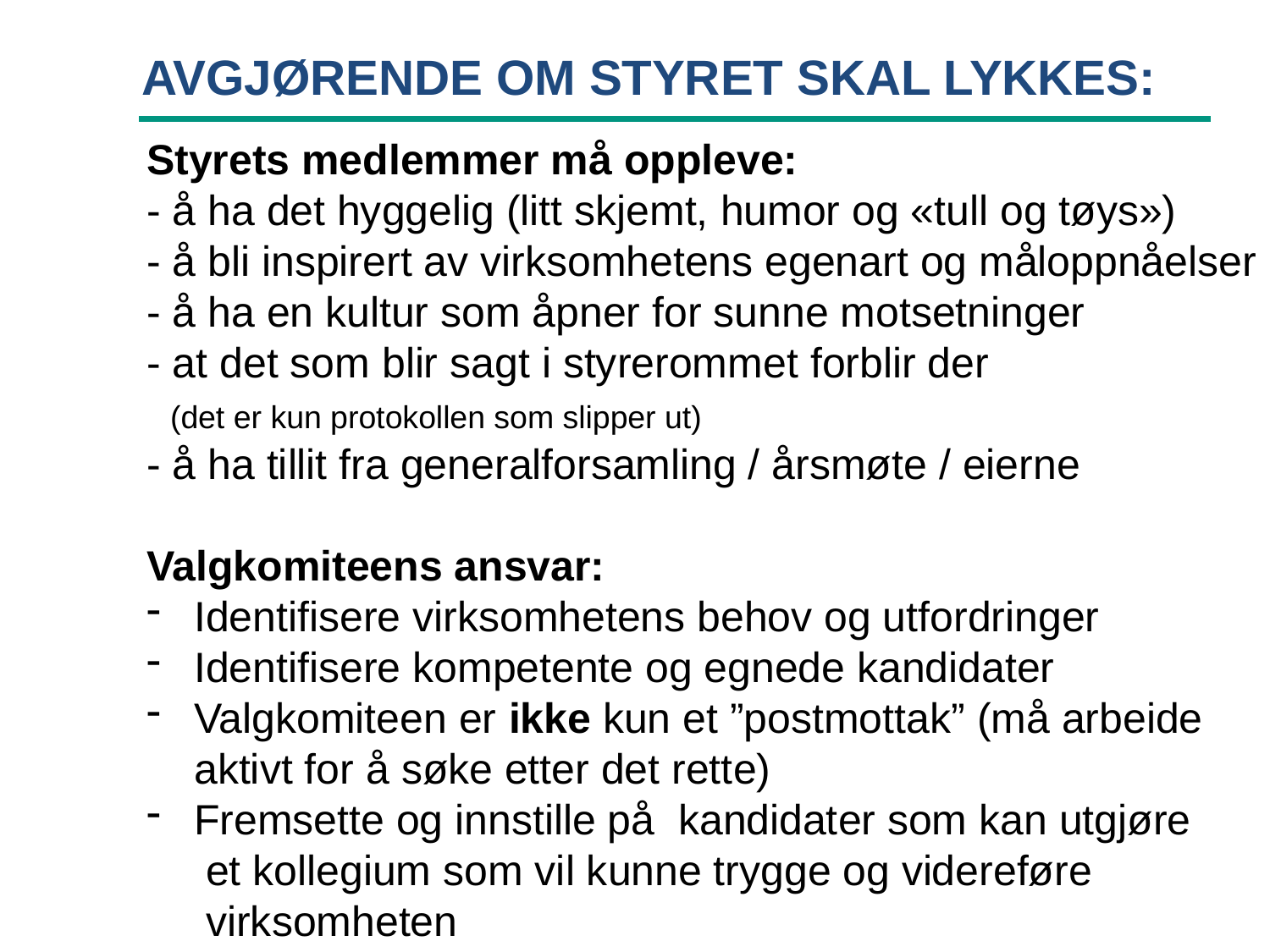

AVGJØRENDE OM STYRET SKAL LYKKES:
Styrets medlemmer må oppleve:
- å ha det hyggelig (litt skjemt, humor og «tull og tøys»)
- å bli inspirert av virksomhetens egenart og måloppnåelser
- å ha en kultur som åpner for sunne motsetninger
- at det som blir sagt i styrerommet forblir der
  (det er kun protokollen som slipper ut)
- å ha tillit fra generalforsamling / årsmøte / eierne

Valgkomiteens ansvar:
Identifisere virksomhetens behov og utfordringer
Identifisere kompetente og egnede kandidater
Valgkomiteen er ikke kun et ”postmottak” (må arbeide
aktivt for å søke etter det rette)
Fremsette og innstille på  kandidater som kan utgjøre
 et kollegium som vil kunne trygge og videreføre
 virksomheten